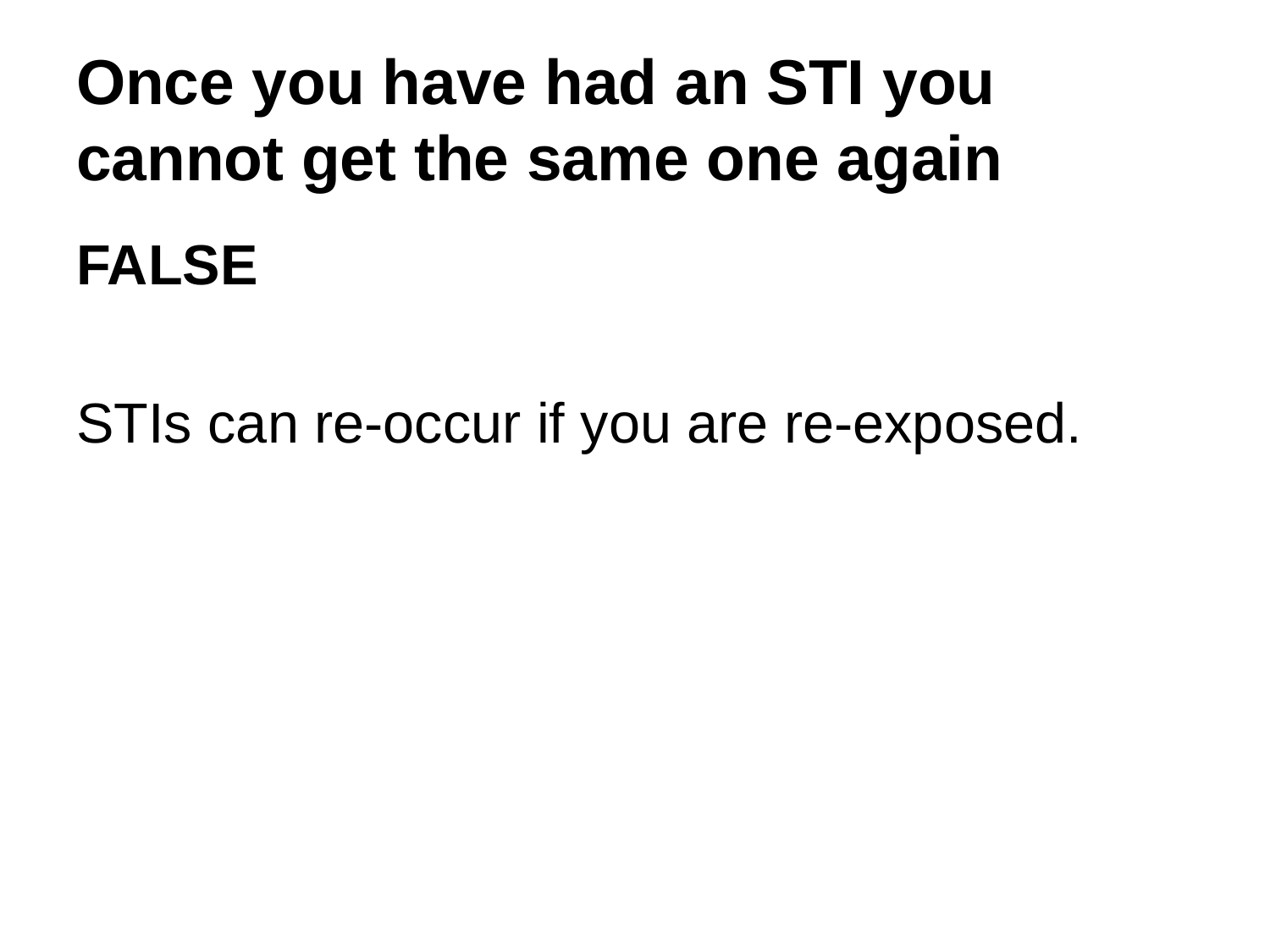

# Once you have had an STI you cannot get the same one again
FALSE

STIs can re-occur if you are re-exposed.